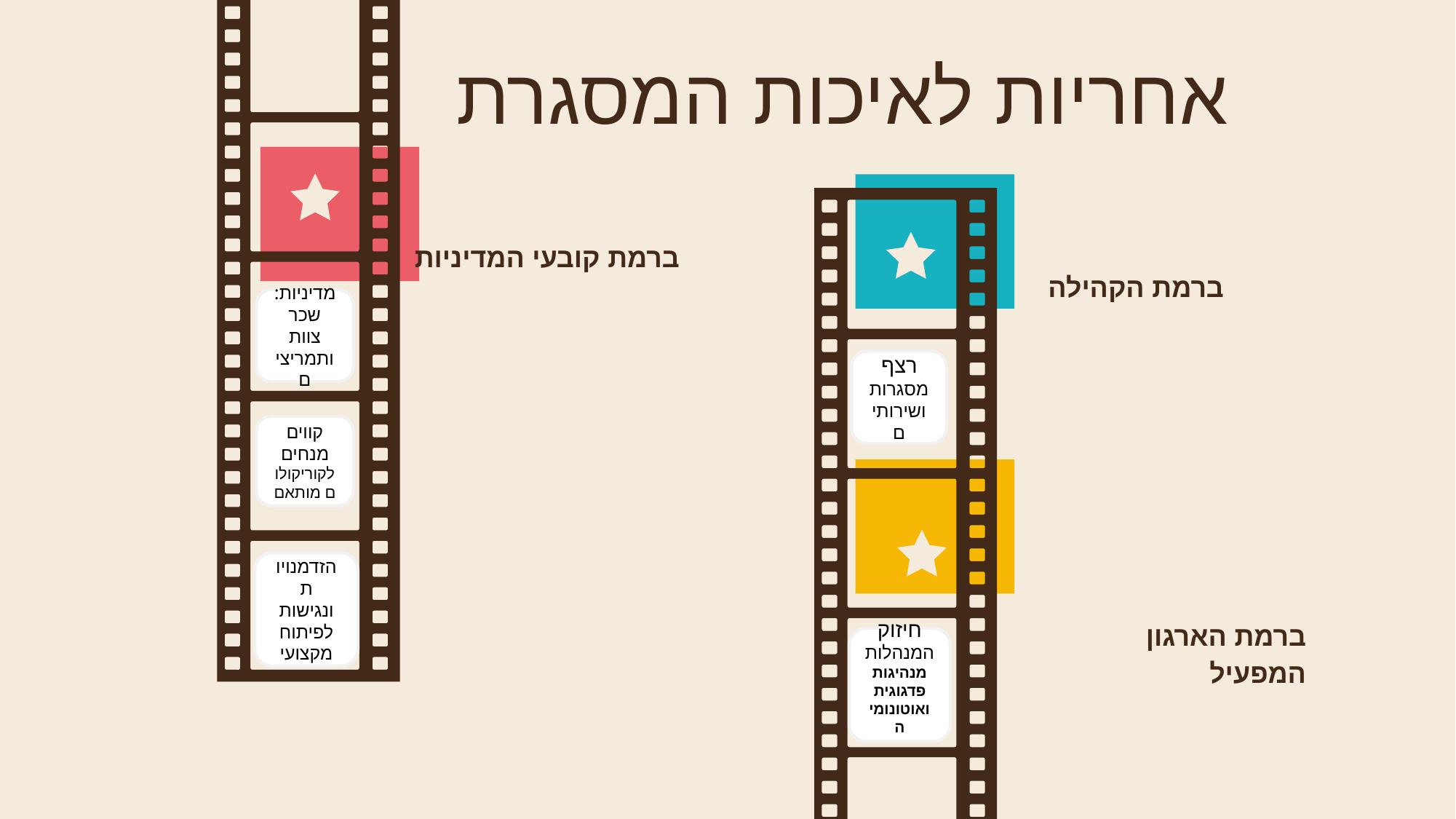

# אחריות לאיכות המסגרת

ברמת קובעי המדיניות
ברמת הקהילה
מדיניות: שכר צוות ותמריצים
רצף מסגרות ושירותים
קווים מנחים לקוריקולום מותאם
הזדמנויות ונגישות לפיתוח מקצועי
ברמת הארגון המפעיל

חיזוק
המנהלות
מנהיגות פדגוגית ואוטונומיה